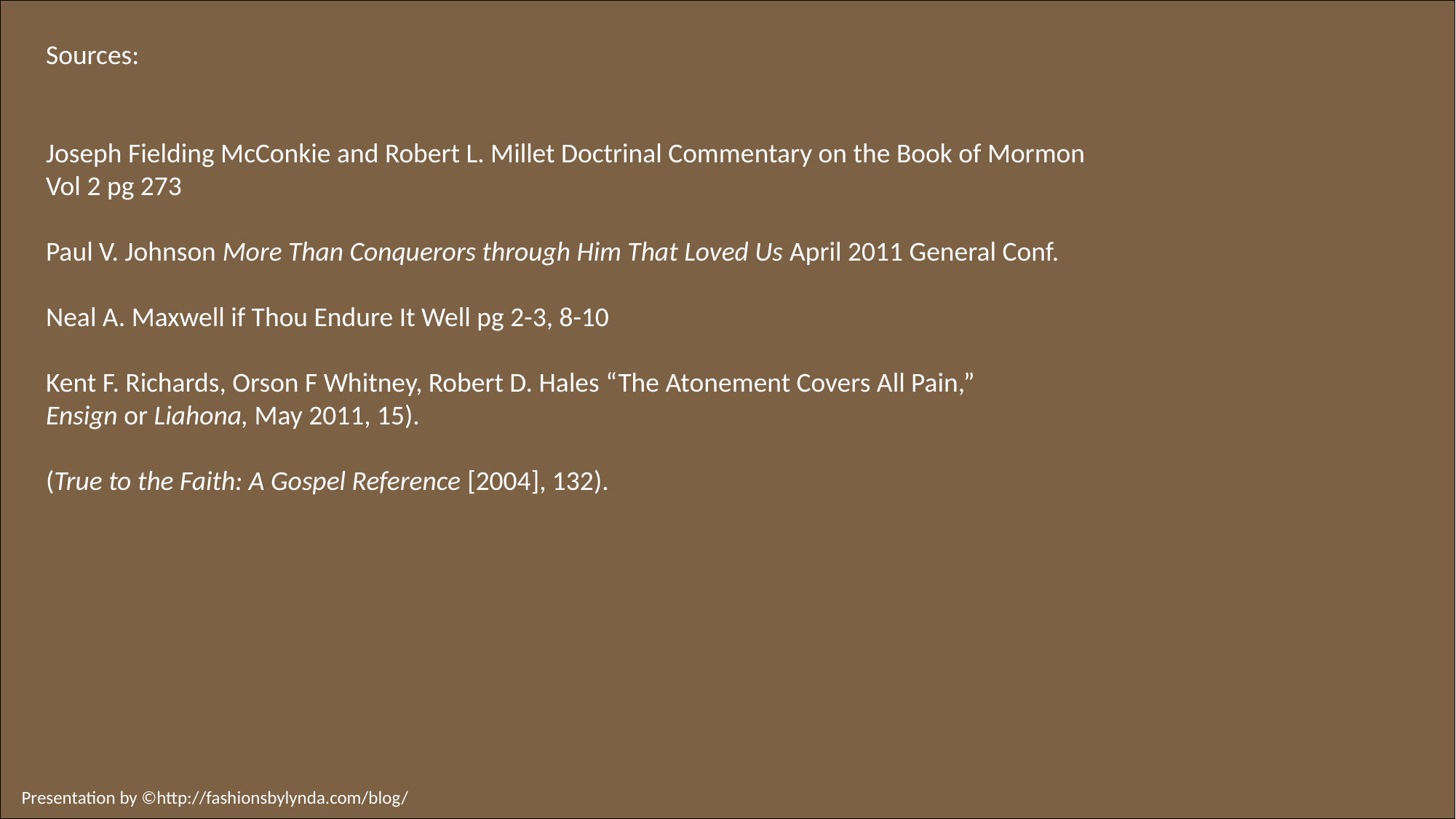

Sources:

Joseph Fielding McConkie and Robert L. Millet Doctrinal Commentary on the Book of Mormon Vol 2 pg 273

Paul V. Johnson More Than Conquerors through Him That Loved Us April 2011 General Conf.

Neal A. Maxwell if Thou Endure It Well pg 2-3, 8-10

Kent F. Richards, Orson F Whitney, Robert D. Hales “The Atonement Covers All Pain,” Ensign or Liahona, May 2011, 15).

(True to the Faith: A Gospel Reference [2004], 132).

Presentation by ©http://fashionsbylynda.com/blog/